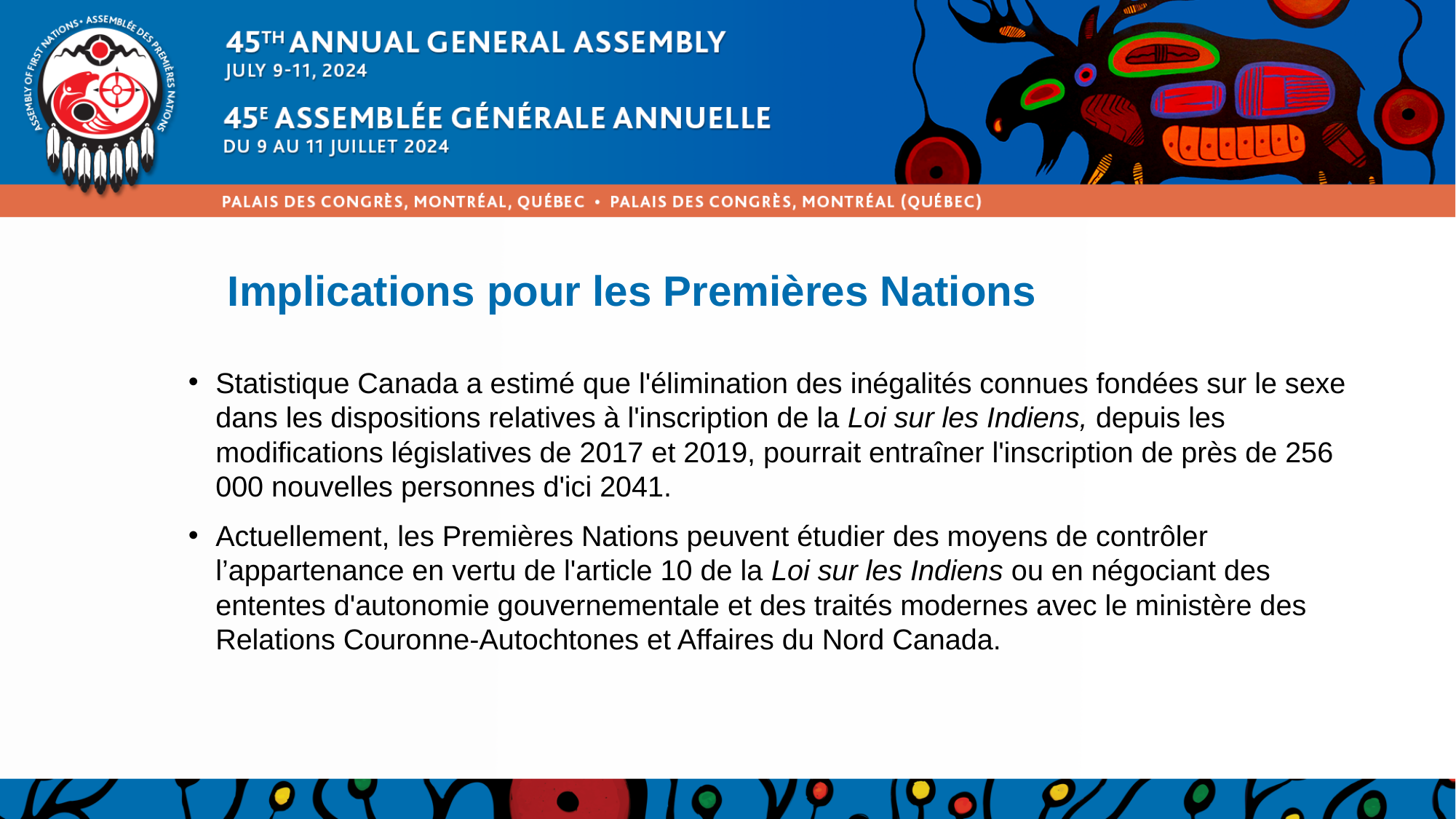

# Implications pour les Premières Nations
Statistique Canada a estimé que l'élimination des inégalités connues fondées sur le sexe dans les dispositions relatives à l'inscription de la Loi sur les Indiens, depuis les modifications législatives de 2017 et 2019, pourrait entraîner l'inscription de près de 256 000 nouvelles personnes d'ici 2041.
Actuellement, les Premières Nations peuvent étudier des moyens de contrôler l’appartenance en vertu de l'article 10 de la Loi sur les Indiens ou en négociant des ententes d'autonomie gouvernementale et des traités modernes avec le ministère des Relations Couronne-Autochtones et Affaires du Nord Canada.